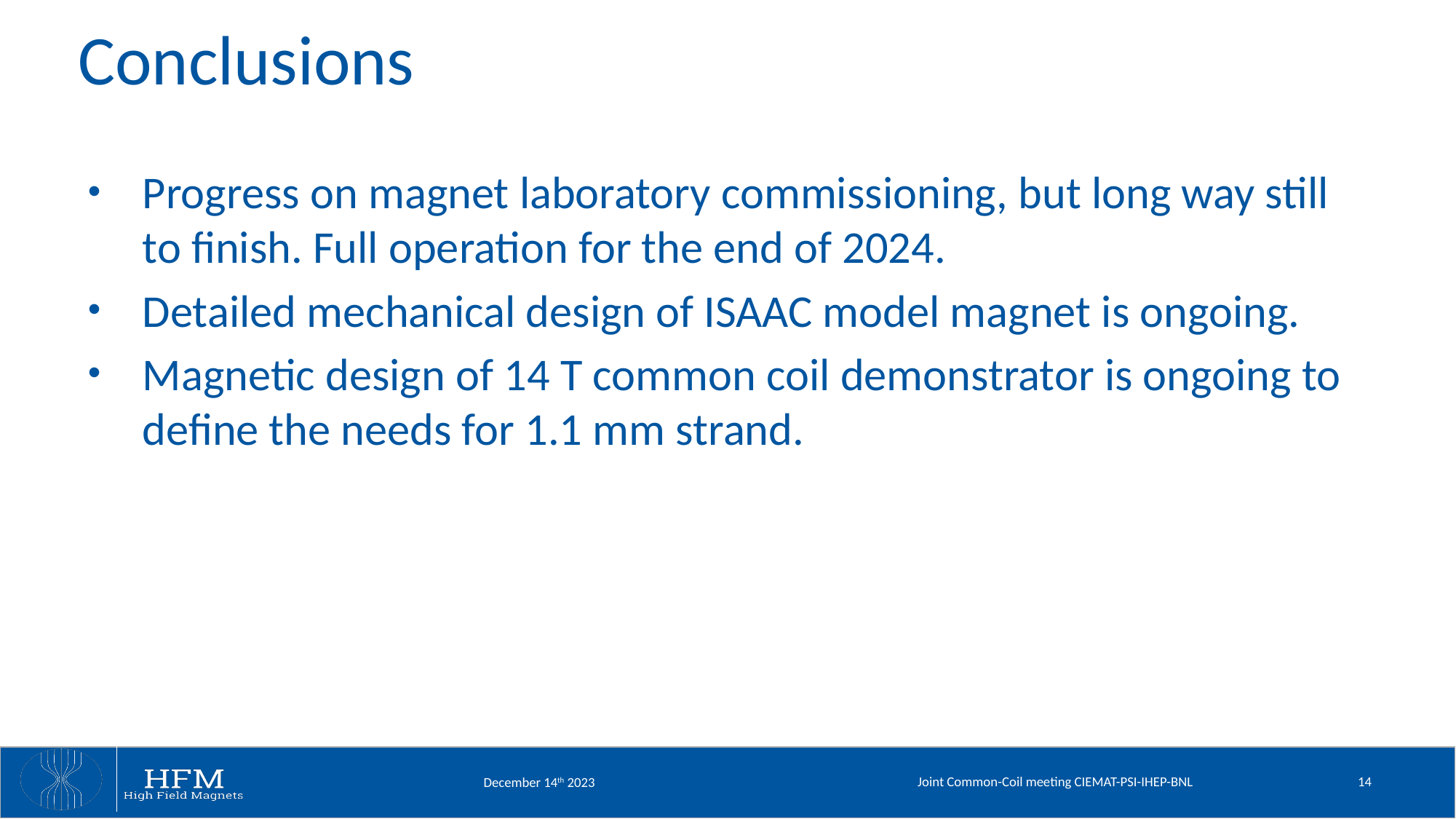

# Conclusions
Progress on magnet laboratory commissioning, but long way still to finish. Full operation for the end of 2024.
Detailed mechanical design of ISAAC model magnet is ongoing.
Magnetic design of 14 T common coil demonstrator is ongoing to define the needs for 1.1 mm strand.

Joint Common-Coil meeting CIEMAT-PSI-IHEP-BNL
14
December 14th 2023